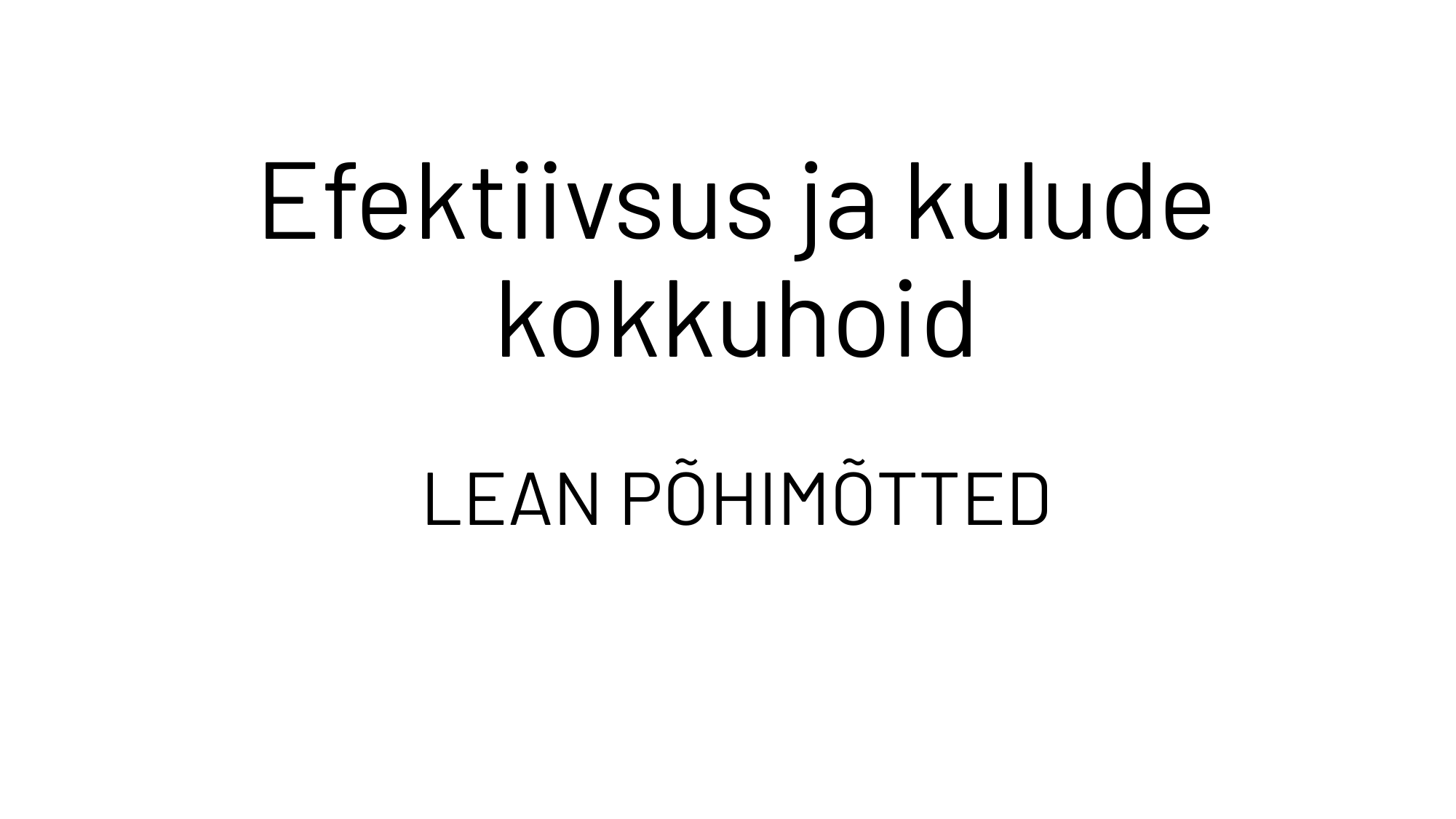

# Efektiivsus ja kulude kokkuhoid LEAN PÕHIMÕTTED